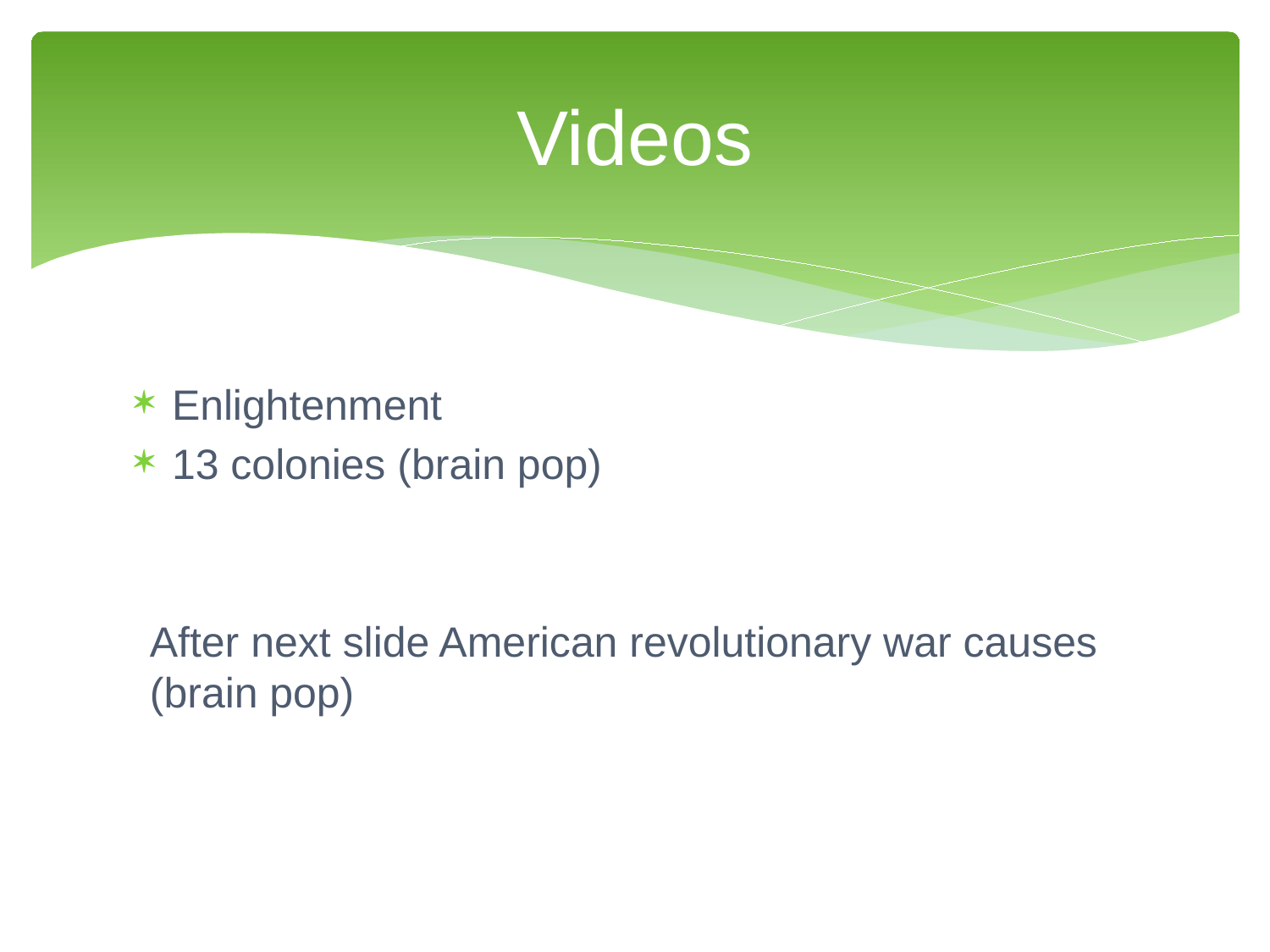

# Videos
Enlightenment
13 colonies (brain pop)

After next slide American revolutionary war causes (brain pop)